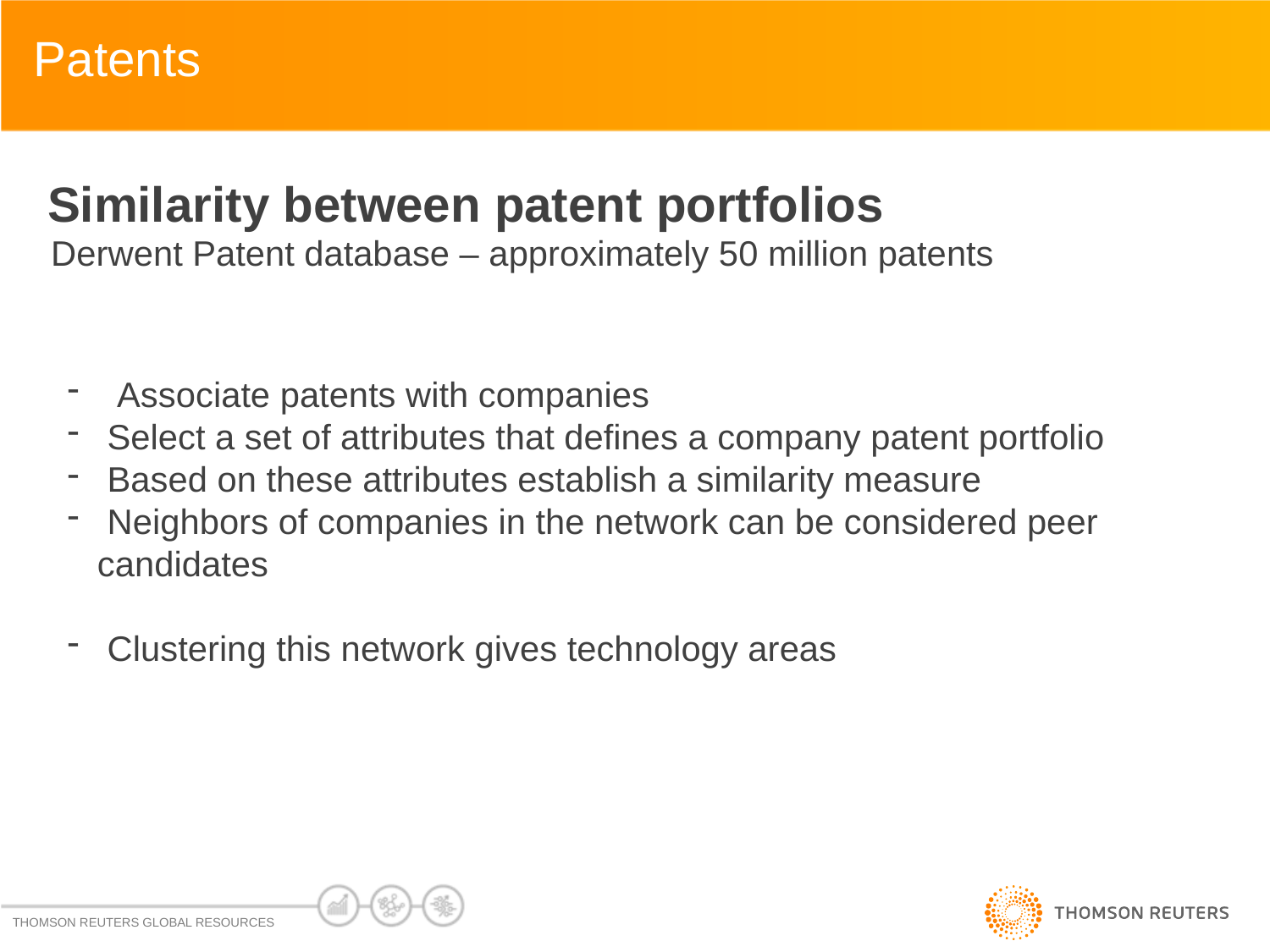

Patents
Similarity between patent portfolios
Derwent Patent database – approximately 50 million patents
  Associate patents with companies
 Select a set of attributes that defines a company patent portfolio
 Based on these attributes establish a similarity measure
 Neighbors of companies in the network can be considered peer candidates

 Clustering this network gives technology areas